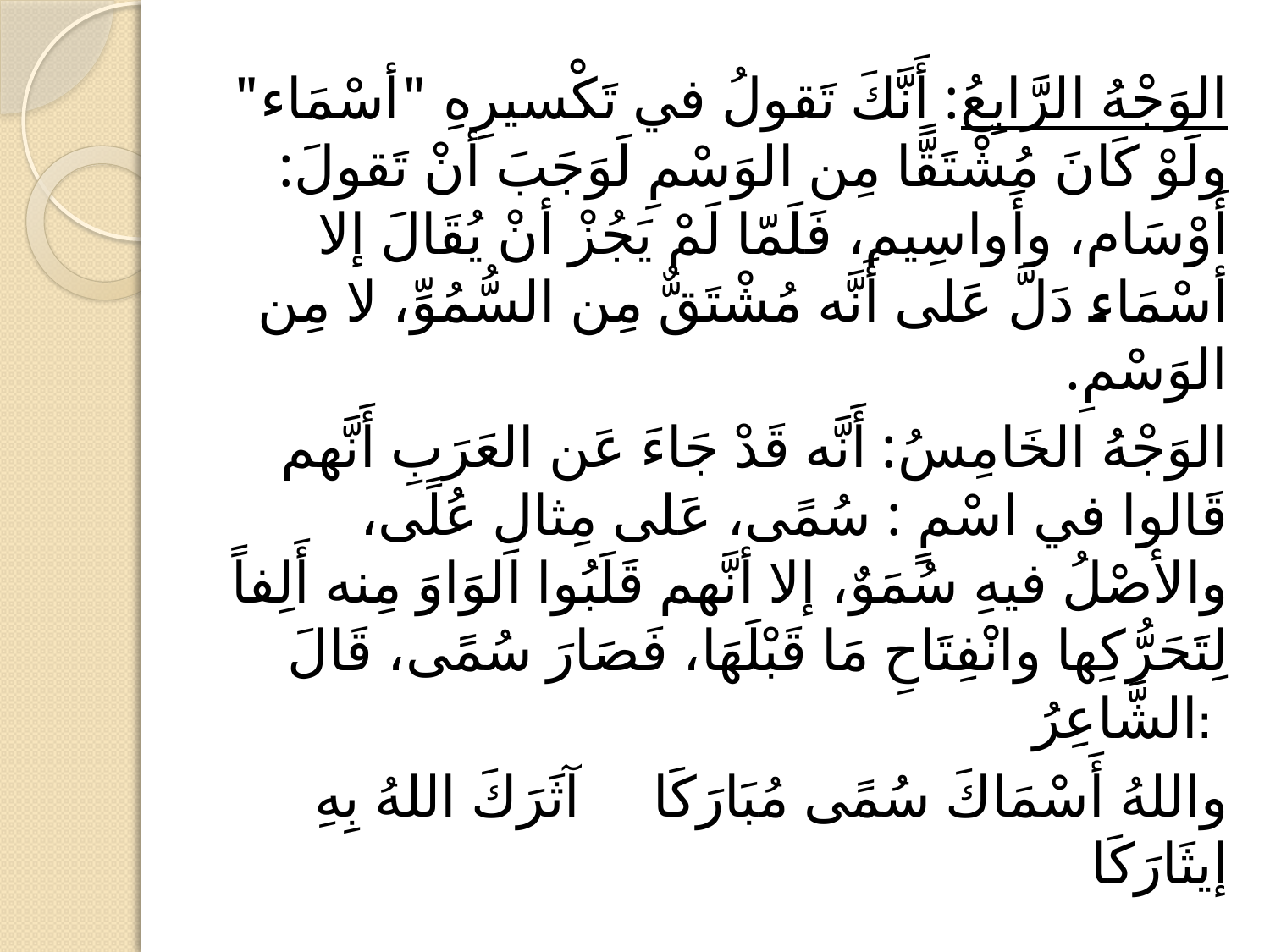

#
الوَجْهُ الرَّابِعُ: أَنَّكَ تَقولُ في تَكْسيرِهِ "أسْمَاء" ولَوْ كَانَ مُشْتَقًّا مِن الوَسْمِ لَوَجَبَ أنْ تَقولَ: أَوْسَام، وأَواسِيم، فَلَمّا لَمْ يَجُزْ أنْ يُقَالَ إلا أسْمَاء دَلَّ عَلى أَنَّه مُشْتَقٌّ مِن السُّمُوِّ، لا مِن الوَسْمِ.
الوَجْهُ الخَامِسُ: أَنَّه قَدْ جَاءَ عَن العَرَبِ أَنَّهم قَالوا في اسْمٍ : سُمًى، عَلى مِثالِ عُلًى، والأصْلُ فيهِ سُمَوٌ، إلا أنَّهم قَلَبُوا الوَاوَ مِنه أَلِفاً لِتَحَرُّكِها وانْفِتَاحِ مَا قَبْلَهَا، فَصَارَ سُمًى، قَالَ الشَّاعِرُ:
واللهُ أَسْمَاكَ سُمًى مُبَارَكَا     آثَرَكَ اللهُ بِهِ إيثَارَكَا